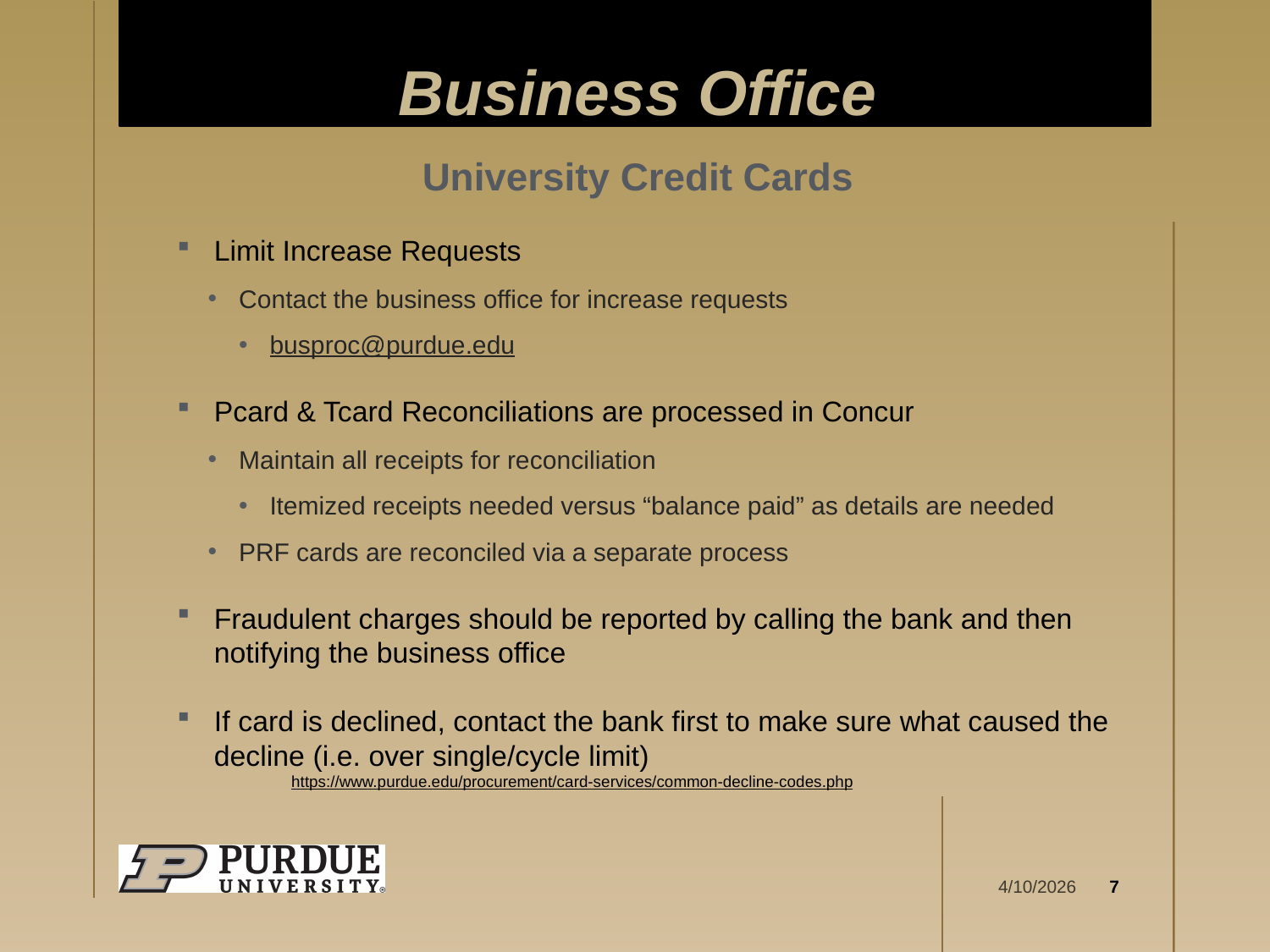

# Business Office
University Credit Cards
Limit Increase Requests
Contact the business office for increase requests
busproc@purdue.edu

Pcard & Tcard Reconciliations are processed in Concur
Maintain all receipts for reconciliation
Itemized receipts needed versus “balance paid” as details are needed
PRF cards are reconciled via a separate process

Fraudulent charges should be reported by calling the bank and then notifying the business office

If card is declined, contact the bank first to make sure what caused the decline (i.e. over single/cycle limit)
	https://www.purdue.edu/procurement/card-services/common-decline-codes.php

7
4/10/2026